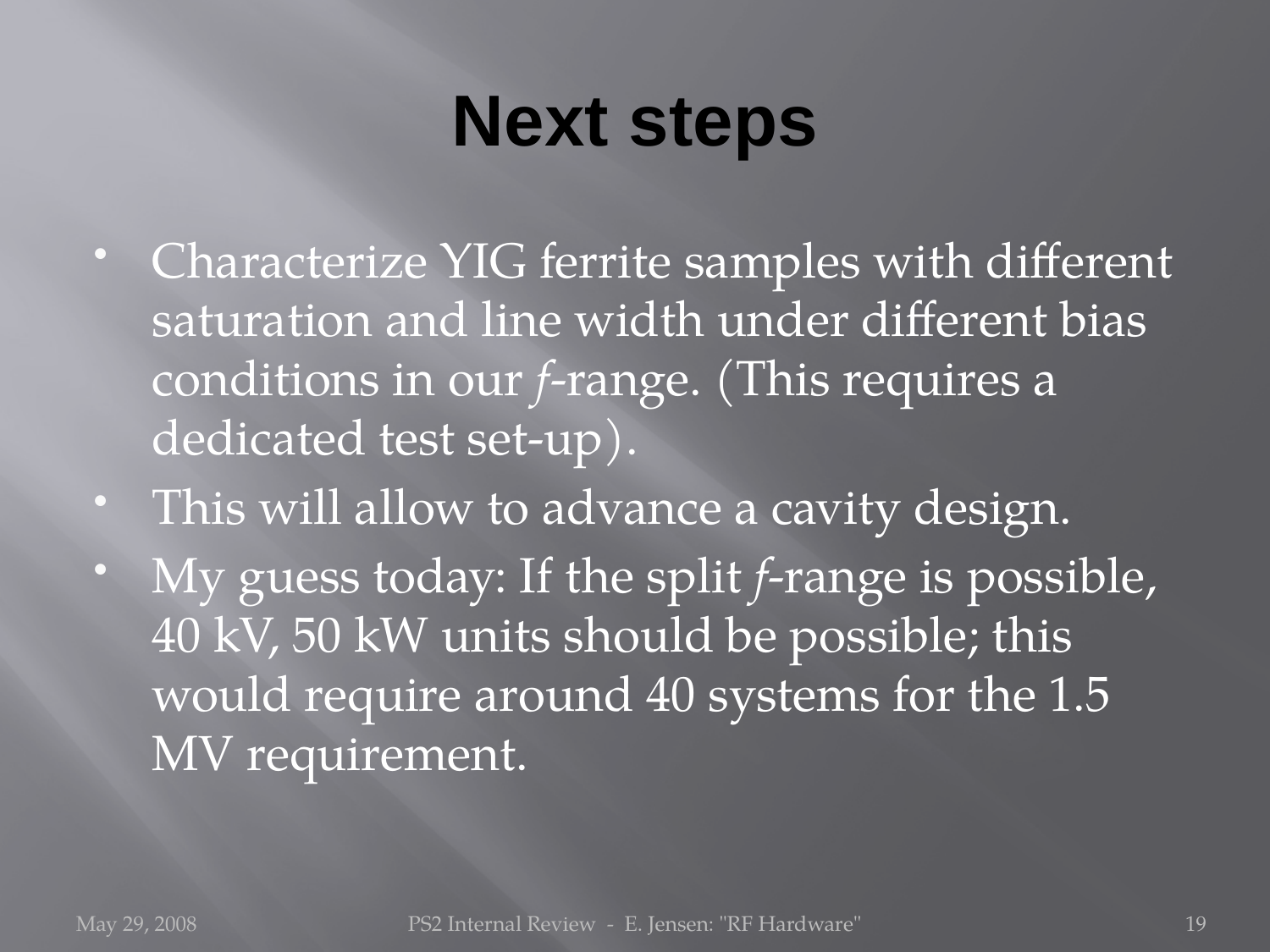

# Next steps
Characterize YIG ferrite samples with different saturation and line width under different bias conditions in our f-range. (This requires a dedicated test set-up).
This will allow to advance a cavity design.
My guess today: If the split f-range is possible, 40 kV, 50 kW units should be possible; this would require around 40 systems for the 1.5 MV requirement.
May 29, 2008
PS2 Internal Review  -  E. Jensen: "RF Hardware"
19